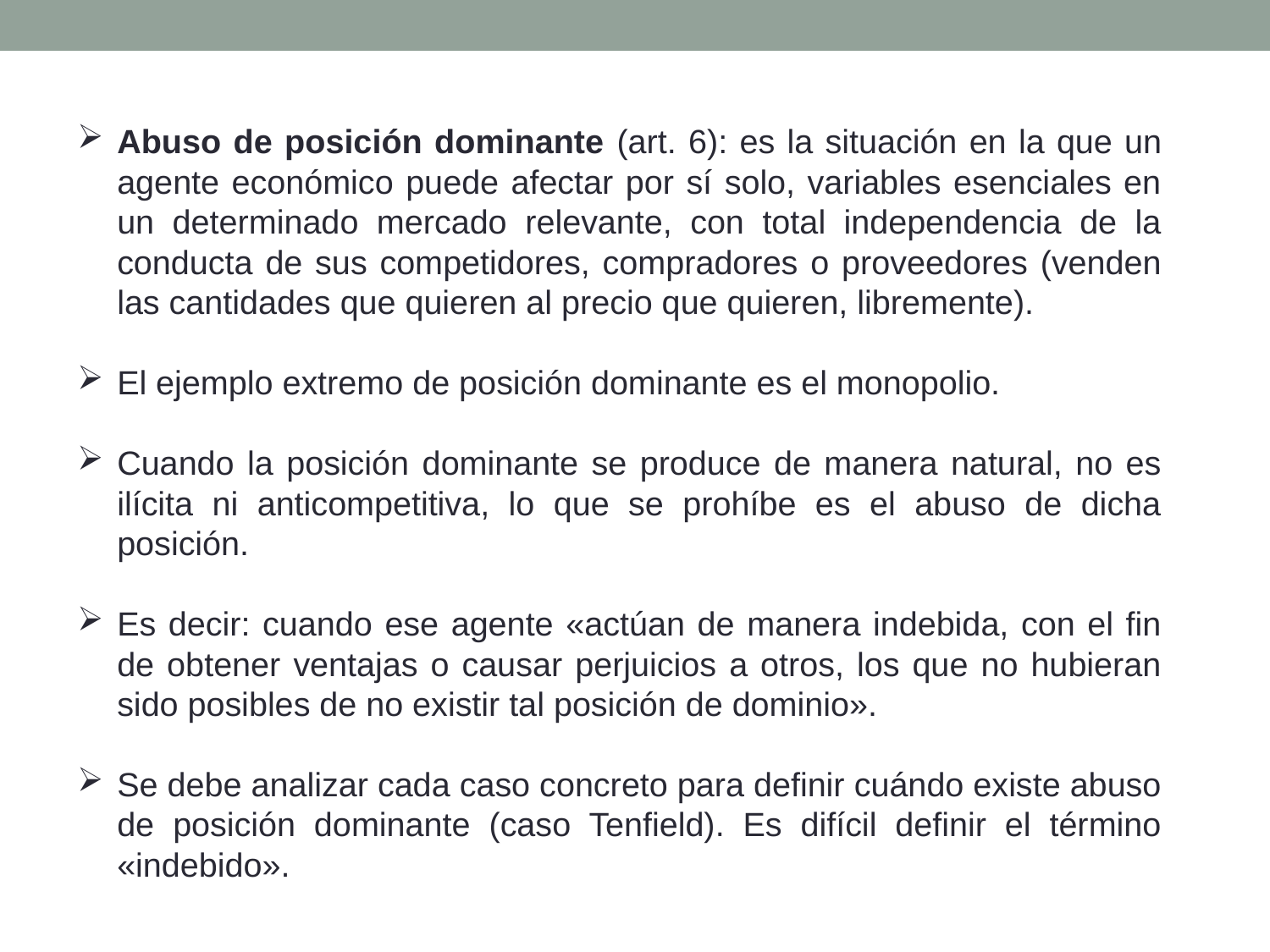

Abuso de posición dominante (art. 6): es la situación en la que un agente económico puede afectar por sí solo, variables esenciales en un determinado mercado relevante, con total independencia de la conducta de sus competidores, compradores o proveedores (venden las cantidades que quieren al precio que quieren, libremente).

El ejemplo extremo de posición dominante es el monopolio.

Cuando la posición dominante se produce de manera natural, no es ilícita ni anticompetitiva, lo que se prohíbe es el abuso de dicha posición.

Es decir: cuando ese agente «actúan de manera indebida, con el fin de obtener ventajas o causar perjuicios a otros, los que no hubieran sido posibles de no existir tal posición de dominio».

Se debe analizar cada caso concreto para definir cuándo existe abuso de posición dominante (caso Tenfield). Es difícil definir el término «indebido».